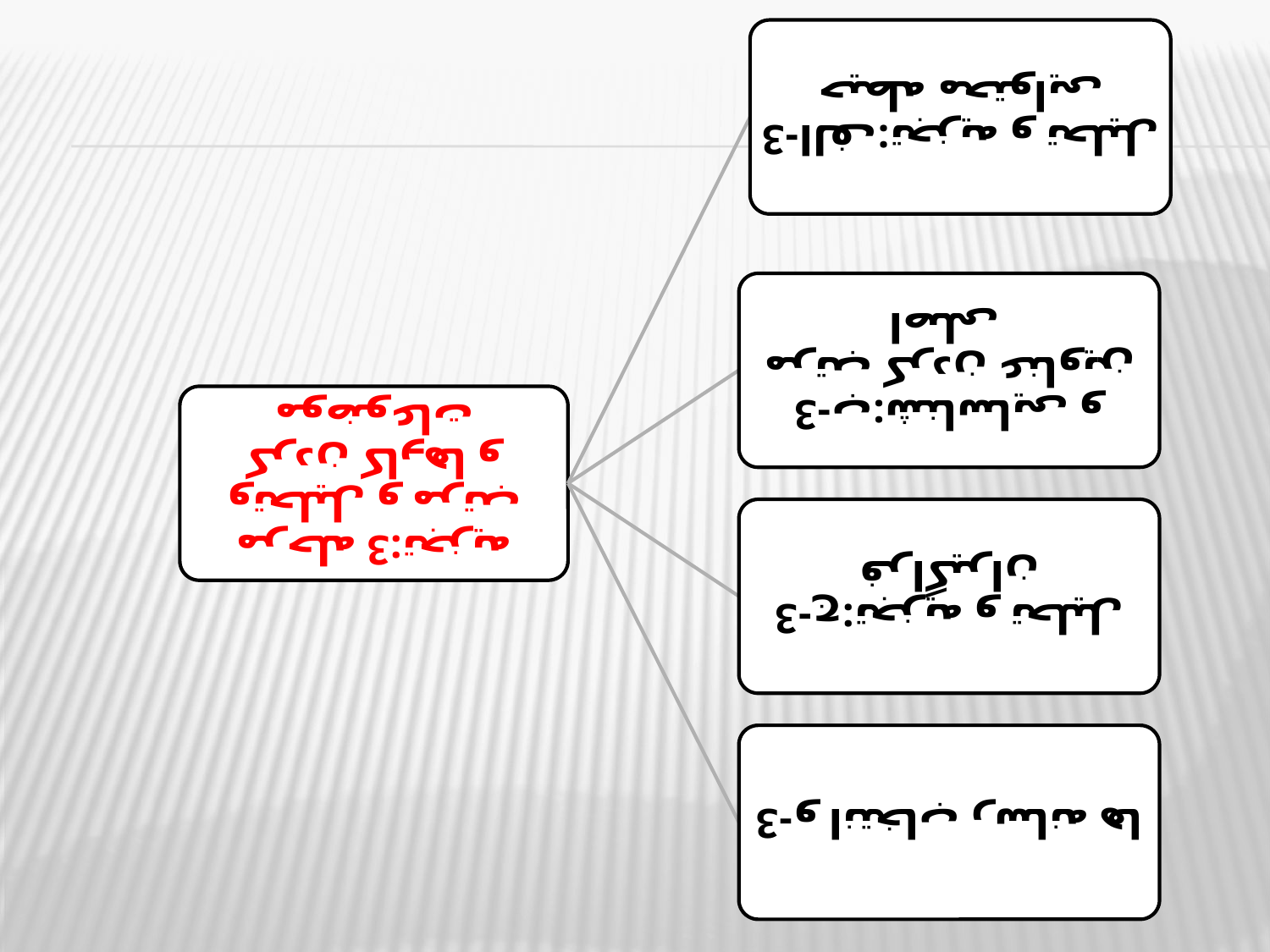

مرحله 3:تجزیه وتحلیل و مرتب کردن کارها و موضوعات

3-الف:تجزیه و تحلیل حیطه محتوایی

3-ب:شناسایی و مرتب کردن عناوین اصلی

3-ج:تجزیه و تحلیل فراگیران

3-و انتخاب رسانه ها